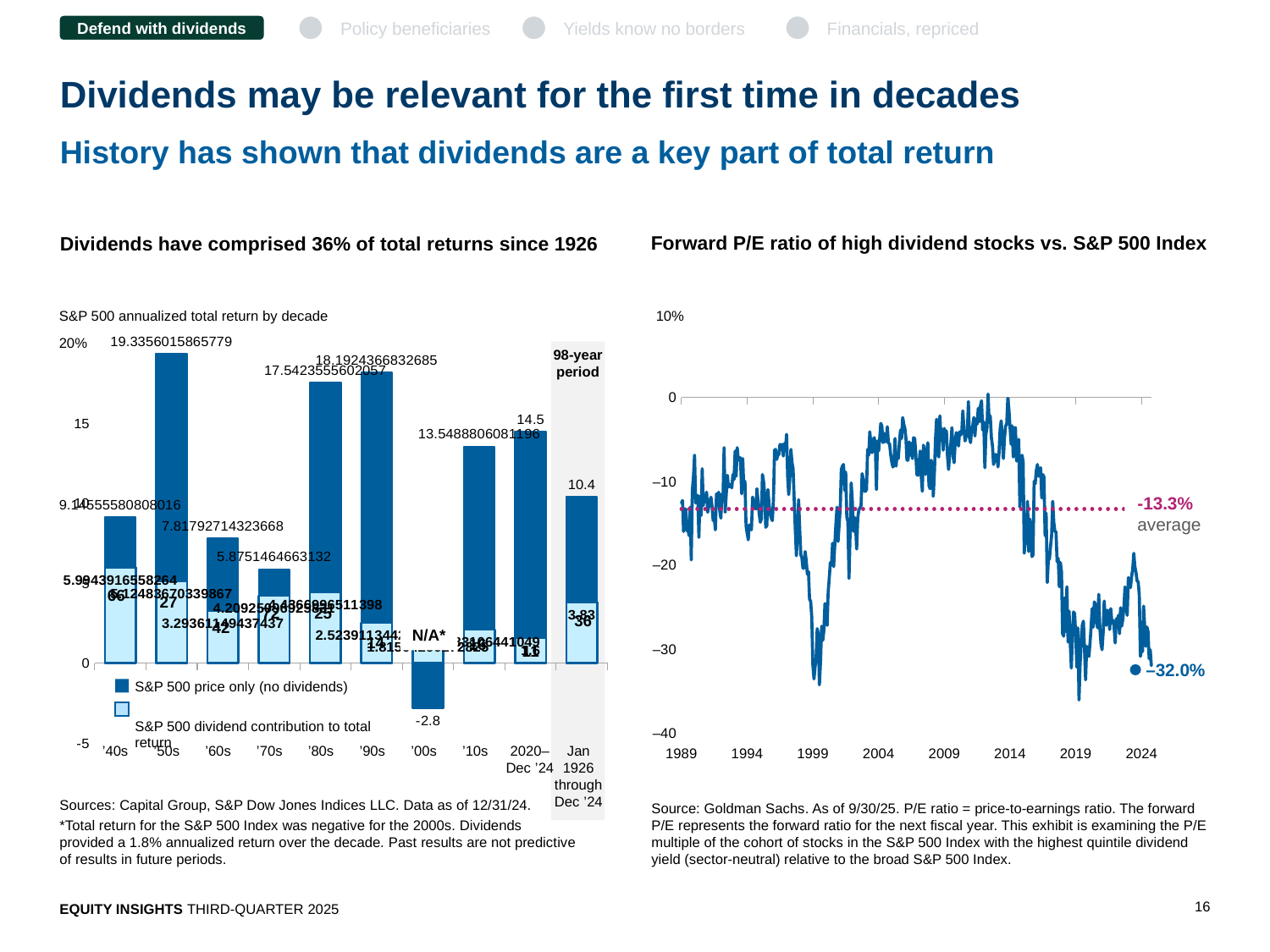

# Dividends may be relevant for the first time in decades
Defend with dividends

Policy beneficiaries
Yields know no borders
Financials, repriced
History has shown that dividends are a key part of total return
Forward P/E ratio of high dividend stocks vs. S&P 500 Index

Dividends have comprised 36% of total returns since 1926

### Chart

| Category | P/E of high dividend stocks vs. S&P 500 (%) | average |
|---|---|---|
| 32873 | -12.6 | -13.3 |
| 32904 | -12.3 | -13.3 |
| 32932 | -16.0 | -13.3 |
| 32963 | -13.3 | -13.3 |
| 32993 | -13.3 | -13.3 |
| 33024 | -15.9 | -13.3 |
| 33054 | -15.7 | -13.3 |
| 33085 | -16.5 | -13.3 |
| 33116 | -13.1 | -13.3 |
| 33146 | -19.4 | -13.3 |
| 33177 | -11.1 | -13.3 |
| 33207 | -9.5 | -13.3 |
| 33238 | -6.9 | -13.3 |
| 33269 | -12.6 | -13.3 |
| 33297 | -12.3 | -13.3 |
| 33328 | -11.7 | -13.3 |
| 33358 | -16.7 | -13.3 |
| 33389 | -11.8 | -13.3 |
| 33419 | -14.1 | -13.3 |
| 33450 | -8.5 | -13.3 |
| 33481 | -12.9 | -13.3 |
| 33511 | -11.7 | -13.3 |
| 33542 | -12.4 | -13.3 |
| 33572 | -11.3 | -13.3 |
| 33603 | -13.7 | -13.3 |
| 33634 | -13.0 | -13.3 |
| 33663 | -12.4 | -13.3 |
| 33694 | -11.9 | -13.3 |
| 33724 | -13.0 | -13.3 |
| 33755 | -14.7 | -13.3 |
| 33785 | -14.3 | -13.3 |
| 33816 | -15.8 | -13.3 |
| 33847 | -11.5 | -13.3 |
| 33877 | -12.9 | -13.3 |
| 33908 | -11.3 | -13.3 |
| 33938 | -13.5 | -13.3 |
| 33969 | -14.4 | -13.3 |
| 34000 | -11.5 | -13.3 |
| 34028 | -12.0 | -13.3 |
| 34059 | -6.0 | -13.3 |
| 34089 | -13.7 | -13.3 |
| 34120 | -11.5 | -13.3 |
| 34150 | -9.3 | -13.3 |
| 34181 | -10.7 | -13.3 |
| 34212 | -10.5 | -13.3 |
| 34242 | -10.4 | -13.3 |
| 34273 | -10.8 | -13.3 |
| 34303 | -9.2 | -13.3 |
| 34334 | -9.8 | -13.3 |
| 34365 | -6.4 | -13.3 |
| 34393 | -9.4 | -13.3 |
| 34424 | -6.0 | -13.3 |
| 34454 | -7.5 | -13.3 |
| 34485 | -7.2 | -13.3 |
| 34515 | -7.2 | -13.3 |
| 34546 | -11.5 | -13.3 |
| 34577 | -7.3 | -13.3 |
| 34607 | -11.0 | -13.3 |
| 34638 | -10.0 | -13.3 |
| 34668 | -15.3 | -13.3 |
| 34699 | -16.2 | -13.3 |
| 34730 | -17.0 | -13.3 |
| 34758 | -15.2 | -13.3 |
| 34789 | -15.5 | -13.3 |
| 34819 | -15.8 | -13.3 |
| 34850 | -11.9 | -13.3 |
| 34880 | -12.5 | -13.3 |
| 34911 | -13.2 | -13.3 |
| 34942 | -13.3 | -13.3 |
| 34972 | -10.9 | -13.3 |
| 35003 | -12.4 | -13.3 |
| 35033 | -13.8 | -13.3 |
| 35064 | -14.9 | -13.3 |
| 35095 | -14.5 | -13.3 |
| 35124 | -9.2 | -13.3 |
| 35155 | -10.0 | -13.3 |
| 35185 | -11.5 | -13.3 |
| 35216 | -15.5 | -13.3 |
| 35246 | -15.3 | -13.3 |
| 35277 | -11.0 | -13.3 |
| 35308 | -12.7 | -13.3 |
| 35338 | -13.9 | -13.3 |
| 35369 | -14.4 | -13.3 |
| 35399 | -14.7 | -13.3 |
| 35430 | -12.2 | -13.3 |
| 35461 | -6.3 | -13.3 |
| 35489 | -6.2 | -13.3 |
| 35520 | -7.4 | -13.3 |
| 35550 | -6.9 | -13.3 |
| 35581 | -6.8 | -13.3 |
| 35611 | -5.6 | -13.3 |
| 35642 | -6.2 | -13.3 |
| 35673 | -5.6 | -13.3 |
| 35703 | -7.0 | -13.3 |
| 35734 | -5.5 | -13.3 |
| 35764 | -6.1 | -13.3 |
| 35795 | -4.4 | -13.3 |
| 35826 | -9.6 | -13.3 |
| 35854 | -11.6 | -13.3 |
| 35885 | -9.6 | -13.3 |
| 35915 | -6.2 | -13.3 |
| 35946 | -7.8 | -13.3 |
| 35976 | -8.5 | -13.3 |
| 36007 | -12.2 | -13.3 |
| 36038 | -15.9 | -13.3 |
| 36068 | -18.9 | -13.3 |
| 36099 | -16.1 | -13.3 |
| 36129 | -12.2 | -13.3 |
| 36160 | -15.8 | -13.3 |
| 36191 | -18.8 | -13.3 |
| 36219 | -19.1 | -13.3 |
| 36250 | -20.4 | -13.3 |
| 36280 | -20.4 | -13.3 |
| 36311 | -18.4 | -13.3 |
| 36341 | -19.5 | -13.3 |
| 36372 | -21.1 | -13.3 |
| 36403 | -20.8 | -13.3 |
| 36433 | -24.1 | -13.3 |
| 36464 | -24.3 | -13.3 |
| 36494 | -26.2 | -13.3 |
| 36525 | -31.9 | -13.3 |
| 36556 | -33.6 | -13.3 |
| 36585 | -32.2 | -13.3 |
| 36616 | -31.0 | -13.3 |
| 36646 | -27.6 | -13.3 |
| 36677 | -28.3 | -13.3 |
| 36707 | -34.3 | -13.3 |
| 36738 | -31.5 | -13.3 |
| 36769 | -27.3 | -13.3 |
| 36799 | -29.0 | -13.3 |
| 36830 | -27.9 | -13.3 |
| 36860 | -24.6 | -13.3 |
| 36891 | -26.0 | -13.3 |
| 36922 | -27.2 | -13.3 |
| 36950 | -23.3 | -13.3 |
| 36981 | -21.5 | -13.3 |
| 37011 | -19.7 | -13.3 |
| 37042 | -20.0 | -13.3 |
| 37072 | -17.4 | -13.3 |
| 37103 | -20.2 | -13.3 |
| 37134 | -17.6 | -13.3 |
| 37164 | -15.2 | -13.3 |
| 37195 | -13.1 | -13.3 |
| 37225 | -17.2 | -13.3 |
| 37256 | -15.1 | -13.3 |
| 37287 | -13.1 | -13.3 |
| 37315 | -8.6 | -13.3 |
| 37346 | -8.2 | -13.3 |
| 37376 | -8.0 | -13.3 |
| 37407 | -11.1 | -13.3 |
| 37437 | -8.9 | -13.3 |
| 37468 | -14.3 | -13.3 |
| 37499 | -14.8 | -13.3 |
| 37529 | -21.6 | -13.3 |
| 37560 | -16.3 | -13.3 |
| 37590 | -10.2 | -13.3 |
| 37621 | -12.3 | -13.3 |
| 37652 | -16.0 | -13.3 |
| 37680 | -14.3 | -13.3 |
| 37711 | -15.2 | -13.3 |
| 37741 | -18.1 | -13.3 |
| 37772 | -14.4 | -13.3 |
| 37802 | -13.4 | -13.3 |
| 37833 | -13.2 | -13.3 |
| 37864 | -12.9 | -13.3 |
| 37894 | -9.1 | -13.3 |
| 37925 | -9.7 | -13.3 |
| 37955 | -11.2 | -13.3 |
| 37986 | -11.2 | -13.3 |
| 38017 | -11.0 | -13.3 |
| 38046 | -6.2 | -13.3 |
| 38077 | -6.9 | -13.3 |
| 38107 | -4.1 | -13.3 |
| 38138 | -5.6 | -13.3 |
| 38168 | -6.6 | -13.3 |
| 38199 | -5.1 | -13.3 |
| 38230 | -4.8 | -13.3 |
| 38260 | -5.6 | -13.3 |
| 38291 | -11.0 | -13.3 |
| 38321 | -5.2 | -13.3 |
| 38352 | -6.4 | -13.3 |
| 38383 | -4.8 | -13.3 |
| 38411 | -3.1 | -13.3 |
| 38442 | -3.4 | -13.3 |
| 38472 | -5.4 | -13.3 |
| 38503 | -4.3 | -13.3 |
| 38533 | -5.3 | -13.3 |
| 38564 | -5.1 | -13.3 |
| 38595 | -3.5 | -13.3 |
| 38625 | -5.5 | -13.3 |
| 38656 | -5.5 | -13.3 |
| 38686 | -6.8 | -13.3 |
| 38717 | -7.7 | -13.3 |
| 38748 | -8.3 | -13.3 |
| 38776 | -8.1 | -13.3 |
| 38807 | -4.9 | -13.3 |
| 38837 | -8.2 | -13.3 |
| 38868 | -6.6 | -13.3 |
| 38898 | -7.3 | -13.3 |
| 38929 | -5.4 | -13.3 |
| 38960 | -3.9 | -13.3 |
| 38990 | -4.9 | -13.3 |
| 39021 | -2.4 | -13.3 |
| 39051 | -3.2 | -13.3 |
| 39082 | -3.7 | -13.3 |
| 39113 | -4.9 | -13.3 |
| 39141 | -7.5 | -13.3 |
| 39172 | -7.5 | -13.3 |
| 39202 | -5.3 | -13.3 |
| 39233 | -6.9 | -13.3 |
| 39263 | -5.5 | -13.3 |
| 39294 | -7.3 | -13.3 |
| 39325 | -4.8 | -13.3 |
| 39355 | -4.9 | -13.3 |
| 39386 | -6.7 | -13.3 |
| 39416 | -9.2 | -13.3 |
| 39447 | -9.3 | -13.3 |
| 39478 | -7.9 | -13.3 |
| 39507 | -6.4 | -13.3 |
| 39538 | -9.4 | -13.3 |
| 39568 | -11.2 | -13.3 |
| 39599 | -5.7 | -13.3 |
| 39629 | -6.7 | -13.3 |
| 39660 | -9.2 | -13.3 |
| 39691 | -6.4 | -13.3 |
| 39721 | -5.4 | -13.3 |
| 39752 | -10.5 | -13.3 |
| 39782 | -10.9 | -13.3 |
| 39813 | -7.5 | -13.3 |
| 39844 | -8.0 | -13.3 |
| 39872 | -11.8 | -13.3 |
| 39903 | -9.0 | -13.3 |
| 39933 | -5.0 | -13.3 |
| 39964 | -2.6 | -13.3 |
| 39994 | -6.8 | -13.3 |
| 40025 | -7.1 | -13.3 |
| 40056 | -2.2 | -13.3 |
| 40086 | -5.1 | -13.3 |
| 40117 | -3.8 | -13.3 |
| 40147 | -6.3 | -13.3 |
| 40178 | -3.7 | -13.3 |
| 40209 | -4.4 | -13.3 |
| 40237 | -4.0 | -13.3 |
| 40268 | -7.1 | -13.3 |
| 40298 | -8.6 | -13.3 |
| 40329 | -6.6 | -13.3 |
| 40359 | -5.6 | -13.3 |
| 40390 | -3.6 | -13.3 |
| 40421 | -7.0 | -13.3 |
| 40451 | -7.8 | -13.3 |
| 40482 | -5.2 | -13.3 |
| 40512 | -4.2 | -13.3 |
| 40543 | -4.9 | -13.3 |
| 40574 | -5.8 | -13.3 |
| 40602 | -4.1 | -13.3 |
| 40633 | -4.5 | -13.3 |
| 40663 | -4.2 | -13.3 |
| 40694 | -1.6 | -13.3 |
| 40724 | -3.7 | -13.3 |
| 40755 | -5.2 | -13.3 |
| 40786 | -4.6 | -13.3 |
| 40816 | -4.5 | -13.3 |
| 40847 | -0.5 | -13.3 |
| 40877 | -4.8 | -13.3 |
| 40908 | -5.4 | -13.3 |
| 40939 | -3.7 | -13.3 |
| 40968 | -3.4 | -13.3 |
| 40999 | -2.4 | -13.3 |
| 41029 | -4.6 | -13.3 |
| 41060 | -2.6 | -13.3 |
| 41090 | -3.2 | -13.3 |
| 41121 | -1.3 | -13.3 |
| 41152 | -2.9 | -13.3 |
| 41182 | -1.0 | -13.3 |
| 41213 | -0.4 | -13.3 |
| 41243 | -3.9 | -13.3 |
| 41274 | -2.9 | -13.3 |
| 41305 | -8.4 | -13.3 |
| 41333 | -4.5 | -13.3 |
| 41364 | -3.6 | -13.3 |
| 41394 | 0.4 | -13.3 |
| 41425 | -3.0 | -13.3 |
| 41455 | -2.2 | -13.3 |
| 41486 | -4.8 | -13.3 |
| 41517 | -5.8 | -13.3 |
| 41547 | -8.0 | -13.3 |
| 41578 | -7.4 | -13.3 |
| 41608 | -6.8 | -13.3 |
| 41639 | -7.0 | -13.3 |
| 41670 | -8.3 | -13.3 |
| 41698 | -6.7 | -13.3 |
| 41729 | -3.8 | -13.3 |
| 41759 | -2.8 | -13.3 |
| 41790 | -4.8 | -13.3 |
| 41820 | -7.3 | -13.3 |
| 41851 | -4.8 | -13.3 |
| 41882 | -3.4 | -13.3 |
| 41912 | -3.2 | -13.3 |
| 41943 | -0.1 | -13.3 |
| 41973 | -1.4 | -13.3 |
| 42004 | -3.5 | -13.3 |
| 42035 | -5.6 | -13.3 |
| 42063 | -3.4 | -13.3 |
| 42094 | -7.1 | -13.3 |
| 42124 | -3.7 | -13.3 |
| 42155 | -3.6 | -13.3 |
| 42185 | -7.6 | -13.3 |
| 42216 | -6.0 | -13.3 |
| 42247 | -5.0 | -13.3 |
| 42277 | -13.1 | -13.3 |
| 42308 | -11.0 | -13.3 |
| 42338 | -6.9 | -13.3 |
| 42369 | -7.7 | -13.3 |
| 42400 | -18.6 | -13.3 |
| 42429 | -16.8 | -13.3 |
| 42460 | -17.4 | -13.3 |
| 42490 | -12.4 | -13.3 |
| 42521 | -18.4 | -13.3 |
| 42551 | -14.5 | -13.3 |
| 42582 | -15.2 | -13.3 |
| 42613 | -19.0 | -13.3 |
| 42643 | -18.8 | -13.3 |
| 42674 | -10.0 | -13.3 |
| 42704 | -10.3 | -13.3 |
| 42735 | -8.7 | -13.3 |
| 42766 | -8.0 | -13.3 |
| 42794 | -9.4 | -13.3 |
| 42825 | -8.6 | -13.3 |
| 42855 | -8.4 | -13.3 |
| 42886 | -12.0 | -13.3 |
| 42916 | -9.2 | -13.3 |
| 42947 | -9.5 | -13.3 |
| 42978 | -16.5 | -13.3 |
| 43008 | -13.8 | -13.3 |
| 43039 | -22.1 | -13.3 |
| 43069 | -19.4 | -13.3 |
| 43100 | -19.3 | -13.3 |
| 43131 | -17.7 | -13.3 |
| 43159 | -16.5 | -13.3 |
| 43190 | -12.4 | -13.3 |
| 43220 | -14.9 | -13.3 |
| 43251 | -16.0 | -13.3 |
| 43281 | -16.0 | -13.3 |
| 43312 | -19.6 | -13.3 |
| 43343 | -19.2 | -13.3 |
| 43373 | -22.6 | -13.3 |
| 43404 | -19.7 | -13.3 |
| 43434 | -20.8 | -13.3 |
| 43465 | -28.2 | -13.3 |
| 43496 | -28.5 | -13.3 |
| 43524 | -23.9 | -13.3 |
| 43555 | -27.9 | -13.3 |
| 43585 | -22.6 | -13.3 |
| 43616 | -29.2 | -13.3 |
| 43646 | -25.5 | -13.3 |
| 43677 | -29.3 | -13.3 |
| 43708 | -32.3 | -13.3 |
| 43738 | -28.5 | -13.3 |
| 43769 | -25.6 | -13.3 |
| 43799 | -25.8 | -13.3 |
| 43830 | -28.5 | -13.3 |
| 43861 | -32.2 | -13.3 |
| 43890 | -27.5 | -13.3 |
| 43921 | -36.1 | -13.3 |
| 43951 | -31.9 | -13.3 |
| 43982 | -29.2 | -13.3 |
| 44012 | -27.2 | -13.3 |
| 44043 | -26.7 | -13.3 |
| 44074 | -30.0 | -13.3 |
| 44104 | -33.7 | -13.3 |
| 44135 | -29.7 | -13.3 |
| 44165 | -30.8 | -13.3 |
| 44196 | -30.9 | -13.3 |
| 44227 | -29.3 | -13.3 |
| 44255 | -27.5 | -13.3 |
| 44286 | -25.2 | -13.3 |
| 44316 | -27.4 | -13.3 |
| 44347 | -24.4 | -13.3 |
| 44377 | -24.7 | -13.3 |
| 44408 | -26.8 | -13.3 |
| 44439 | -27.5 | -13.3 |
| 44469 | -23.5 | -13.3 |
| 44500 | -27.5 | -13.3 |
| 44530 | -29.4 | -13.3 |
| 44561 | -30.1 | -13.3 |
| 44592 | -28.1 | -13.3 |
| 44620 | -24.3 | -13.3 |
| 44651 | -26.5 | -13.3 |
| 44681 | -27.2 | -13.3 |
| 44712 | -25.4 | -13.3 |
| 44742 | -25.7 | -13.3 |
| 44773 | -27.7 | -13.3 |
| 44804 | -25.2 | -13.3 |
| 44834 | -26.9 | -13.3 |
| 44865 | -26.6 | -13.3 |
| 44895 | -27.3 | -13.3 |
| 44926 | -29.3 | -13.3 |
| 44957 | -26.4 | -13.3 |
| 44985 | -27.1 | -13.3 |
| 45016 | -26.0 | -13.3 |
| 45046 | -28.2 | -13.3 |
| 45077 | -25.1 | -13.3 |
| 45107 | -27.3 | -13.3 |
| 45138 | -26.5 | -13.3 |
| 45169 | -25.0 | -13.3 |
| 45199 | -22.6 | -13.3 |
| 45230 | -24.8 | -13.3 |
| 45260 | -26.0 | -13.3 |
| 45291 | -21.5 | -13.3 |
| 45322 | -22.1 | -13.3 |
| 45351 | -22.7 | -13.3 |
| 45382 | -21.4 | -13.3 |
| 45412 | -20.5 | -13.3 |
| 45443 | -18.6 | -13.3 |
| 45473 | -20.2 | -13.3 |
| 45504 | -20.9 | -13.3 |
| 45535 | -21.9 | -13.3 |
| 45565 | -22.0 | -13.3 |
| 45596 | -23.6 | -13.3 |
| 45626 | -30.9 | -13.3 |
| 45657 | -30.2 | -13.3 |
| 45688 | -30.3 | -13.3 |
| 45716 | -24.9 | -13.3 |
| 45747 | -27.5 | -13.3 |
| 45777 | -29.7 | -13.3 |
| 45808 | -27.4 | -13.3 |
| 45838 | -27.9 | -13.3 |
| 45869 | -31.2 | -13.3 |
| 45900 | -30.1 | -13.3 |
| 45930 | -32.0 | -13.3 |
S&P 500 annualized total return by decade
10%
20%

### Chart

| Category | Total return | Dividend contribution to total return |
|---|---|---|
| 40s | 9.145555808080164 | 5.994391655826403 |
| 50s | 19.335601586577923 | 5.124836703398672 |
| 60s | 7.81792714323668 | 3.293611494374371 |
| 70s | 5.875146466313197 | 4.209250969258305 |
| 80s | 17.542355560205735 | 4.436699651139797 |
| 90s | 18.192436683268532 | 2.523911344225116 |
| 00s | -2.8000000000000003 | 1.8150426027282451 |
| 10s | 13.548880608119585 | 2.1058310644104905 |
98-year period

-13.3% average
66
27
72
25
36
42
N/A*
14
16
11
–32.0%

S&P 500 price only (no dividends)
S&P 500 dividend contribution to total return

’40s
’50s
’60s
’70s
’80s
’90s
’00s
’10s
2020– Dec ’24
Jan 1926 through Dec ’24
Source: Goldman Sachs. As of 9/30/25. P/E ratio = price-to-earnings ratio. The forward P/E represents the forward ratio for the next fiscal year. This exhibit is examining the P/E multiple of the cohort of stocks in the S&P 500 Index with the highest quintile dividend yield (sector-neutral) relative to the broad S&P 500 Index.
Sources: Capital Group, S&P Dow Jones Indices LLC. Data as of 12/31/24.
*Total return for the S&P 500 Index was negative for the 2000s. Dividends provided a 1.8% annualized return over the decade. Past results are not predictive of results in future periods.
16
EQUITY INSIGHTS THIRD-QUARTER 2025